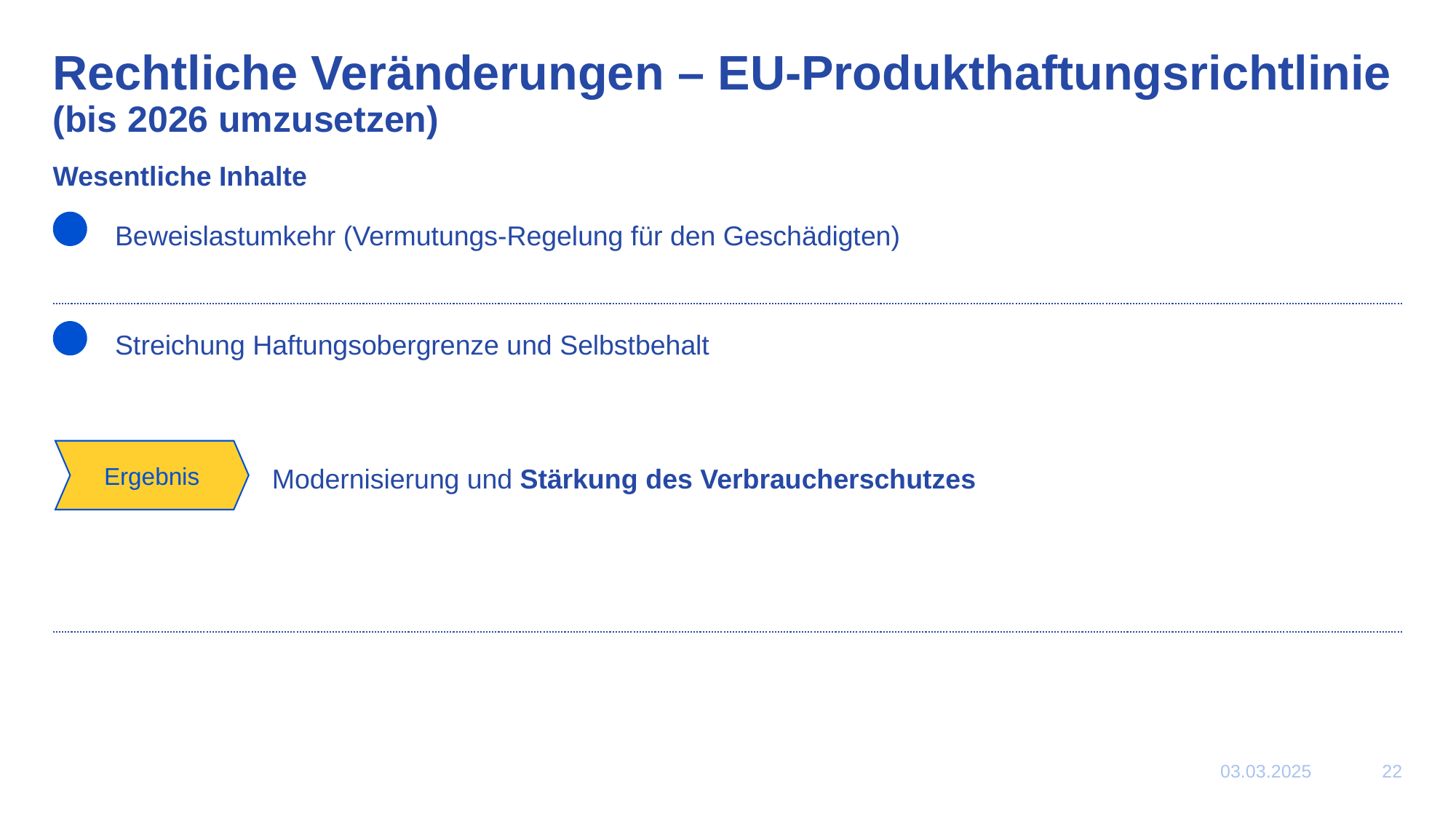

# Rechtliche Veränderungen – EU-Produkthaftungsrichtlinie (bis 2026 umzusetzen)
Wesentliche Inhalte
Beweislastumkehr (Vermutungs-Regelung für den Geschädigten)

Streichung Haftungsobergrenze und Selbstbehalt

Modernisierung und Stärkung des Verbraucherschutzes
Ergebnis
03.03.2025
22